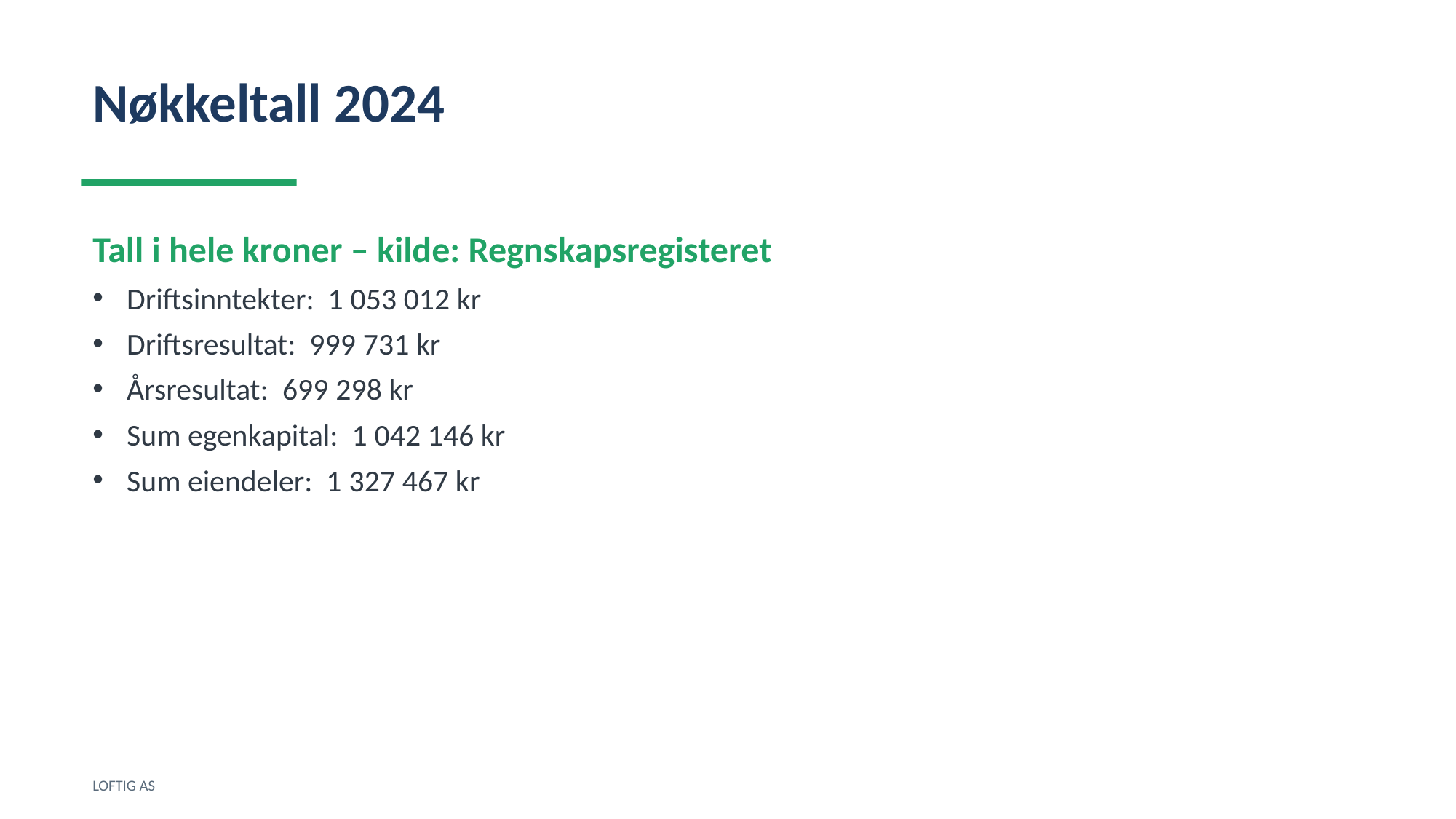

Nøkkeltall 2024

Tall i hele kroner – kilde: Regnskapsregisteret
Driftsinntekter:  1 053 012 kr
Driftsresultat:  999 731 kr
Årsresultat:  699 298 kr
Sum egenkapital:  1 042 146 kr
Sum eiendeler:  1 327 467 kr
LOFTIG AS